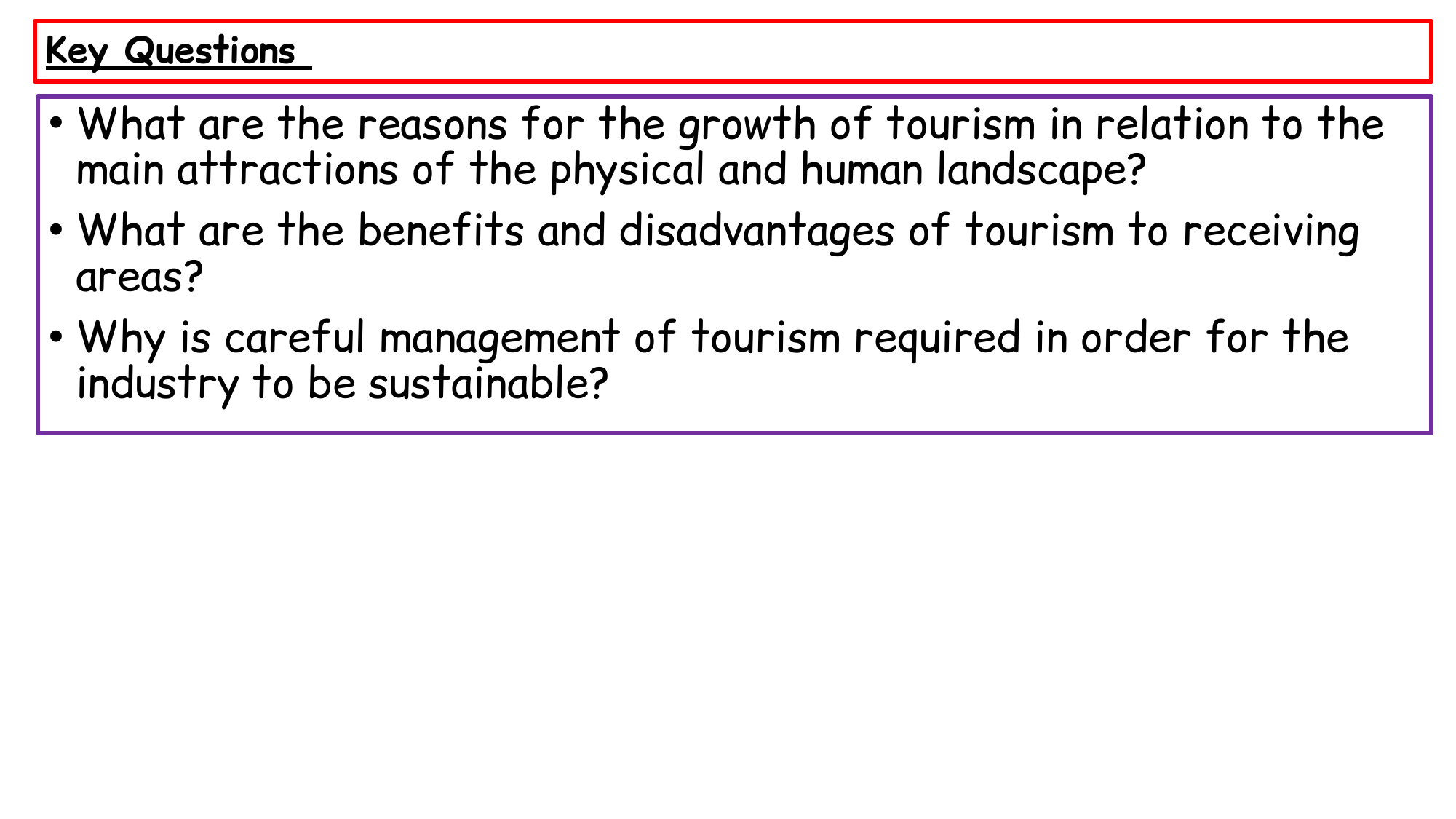

# Key Questions
What are the reasons for the growth of tourism in relation to the main attractions of the physical and human landscape?
What are the benefits and disadvantages of tourism to receiving areas?
Why is careful management of tourism required in order for the industry to be sustainable?